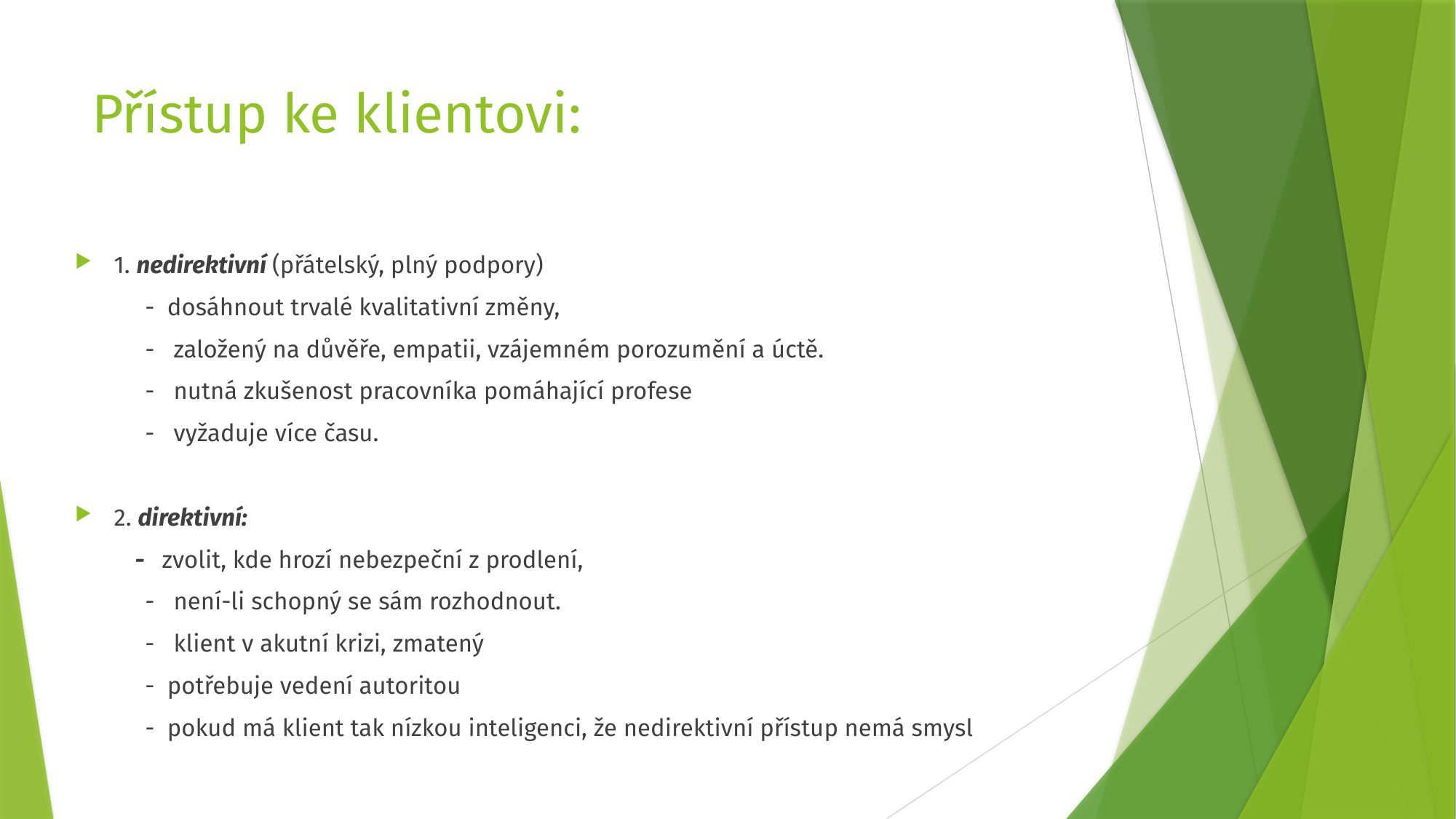

# Přístup ke klientovi:

1. nedirektivní (přátelský, plný podpory)
           -  dosáhnout trvalé kvalitativní změny,
           -   založený na důvěře, empatii, vzájemném porozumění a úctě.
           -   nutná zkušenost pracovníka pomáhající profese
           -   vyžaduje více času.

2. direktivní:
           -   zvolit, kde hrozí nebezpeční z prodlení,
           -   není-li schopný se sám rozhodnout.
           -   klient v akutní krizi, zmatený
           -  potřebuje vedení autoritou
           -  pokud má klient tak nízkou inteligenci, že nedirektivní přístup nemá smysl